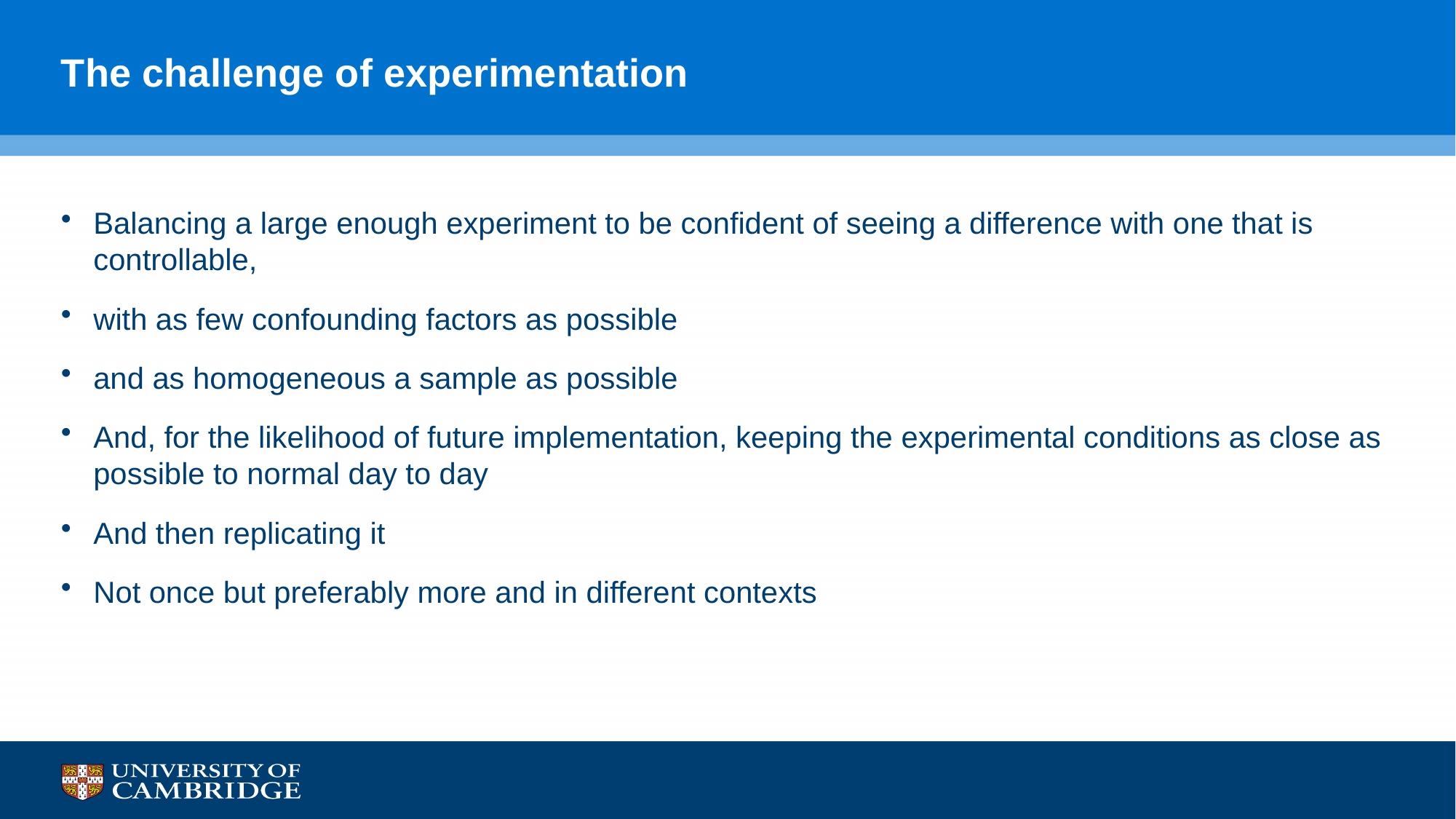

# The challenge of experimentation
Balancing a large enough experiment to be confident of seeing a difference with one that is controllable,
with as few confounding factors as possible
and as homogeneous a sample as possible
And, for the likelihood of future implementation, keeping the experimental conditions as close as possible to normal day to day
And then replicating it
Not once but preferably more and in different contexts